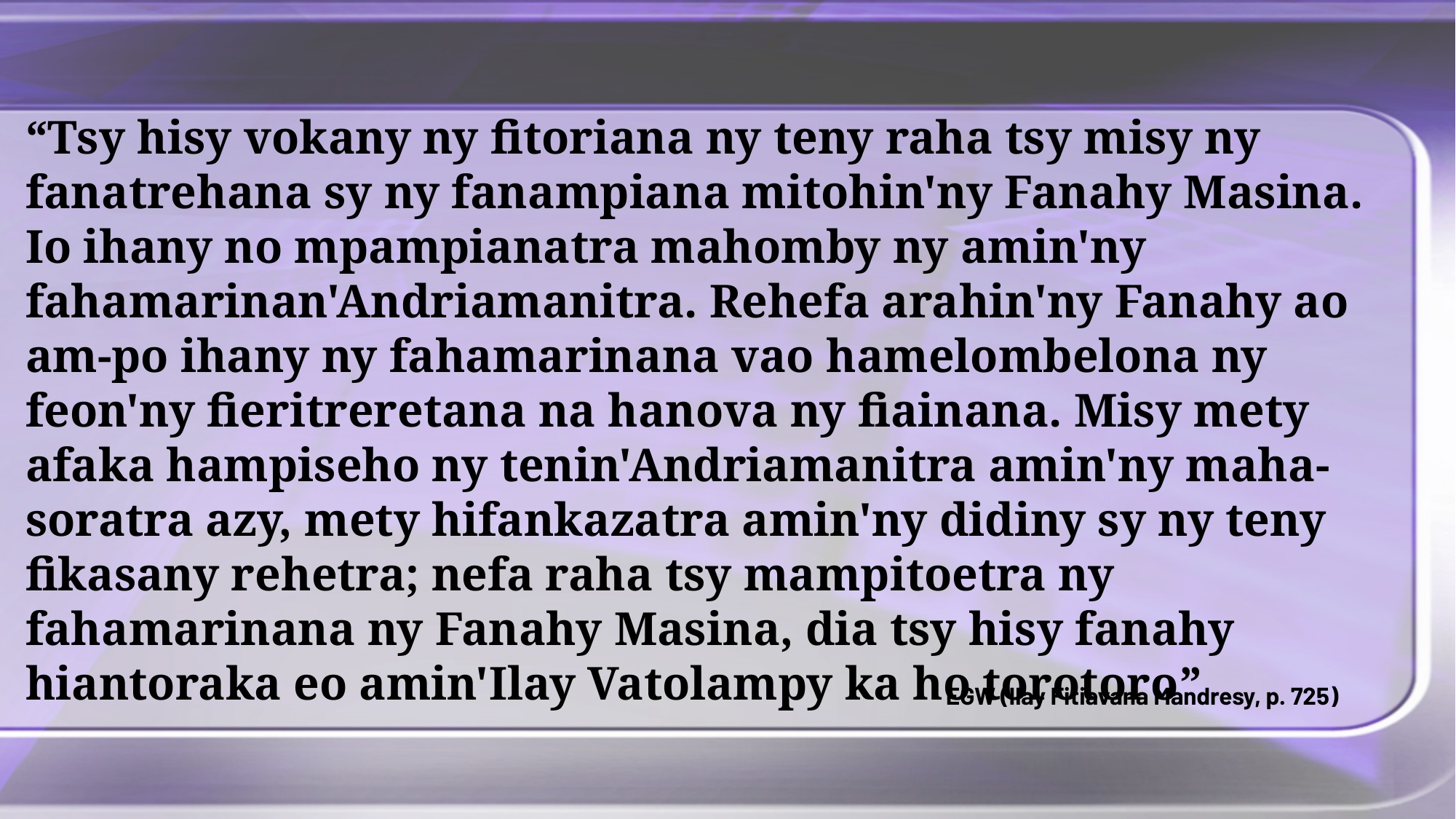

“Tsy hisy vokany ny fitoriana ny teny raha tsy misy ny fanatrehana sy ny fanampiana mitohin'ny Fanahy Masina. Io ihany no mpampianatra mahomby ny amin'ny fahamarinan'Andriamanitra. Rehefa arahin'ny Fanahy ao am-po ihany ny fahamarinana vao hamelombelona ny feon'ny fieritreretana na hanova ny fiainana. Misy mety afaka hampiseho ny tenin'Andriamanitra amin'ny maha-soratra azy, mety hifankazatra amin'ny didiny sy ny teny fikasany rehetra; nefa raha tsy mampitoetra ny fahamarinana ny Fanahy Masina, dia tsy hisy fanahy hiantoraka eo amin'Ilay Vatolampy ka ho torotoro”
EGW (Ilay Fitiavana Mandresy, p. 725)